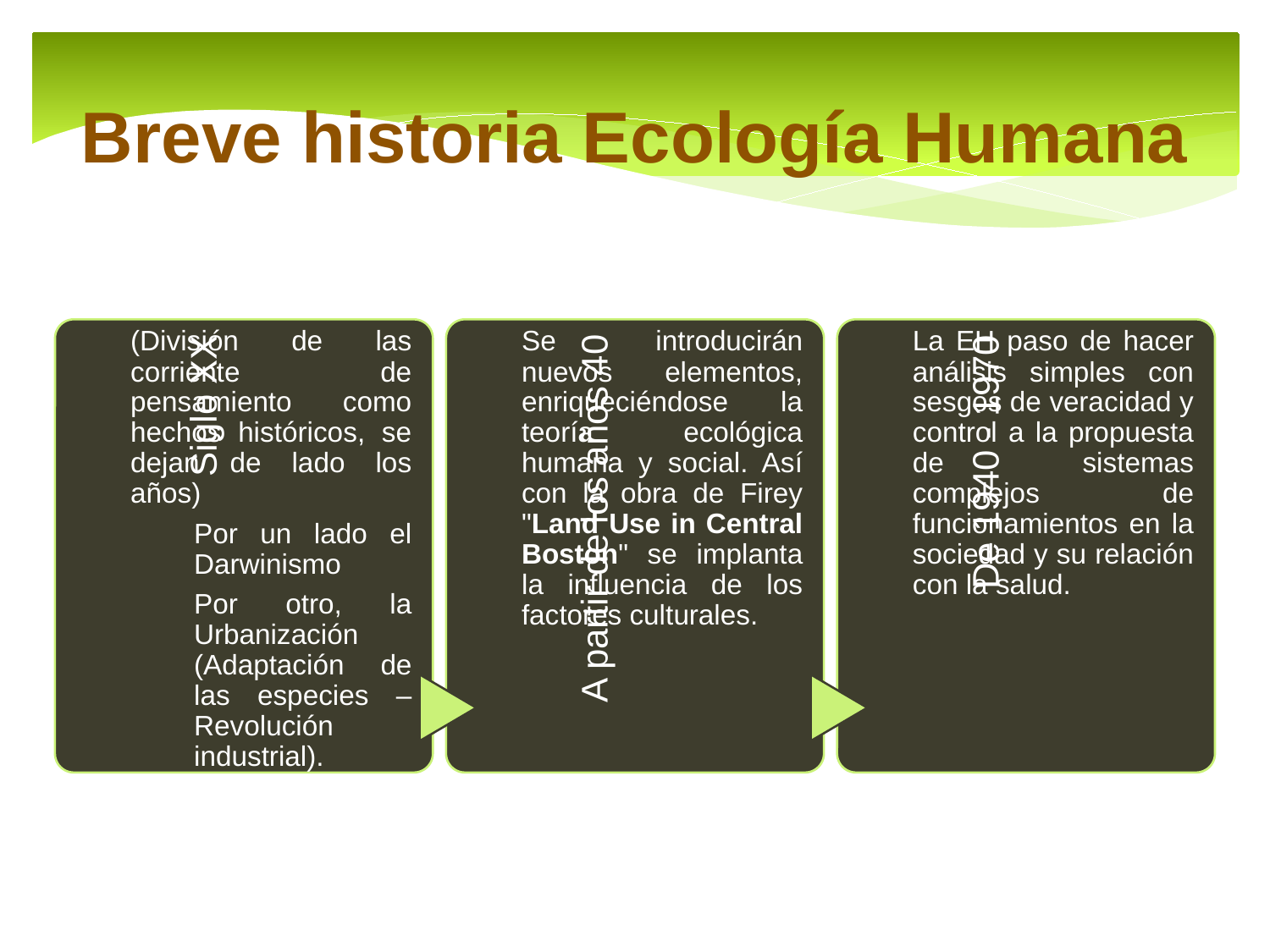

# Breve historia Ecología Humana
Siglo XX
(División de las corriente de pensamiento como hechos históricos, se dejan de lado los años)
Por un lado el Darwinismo
Por otro, la Urbanización (Adaptación de las especies – Revolución industrial).

A partir de los años 40
Se introducirán nuevos elementos, enriqueciéndose la teoría ecológica humana y social. Así con la obra de Firey "Land Use in Central Boston" se implanta la influencia de los factores culturales.
De 1940 - 1970
La EH paso de hacer análisis simples con sesgos de veracidad y control a la propuesta de sistemas complejos de funcionamientos en la sociedad y su relación con la salud.